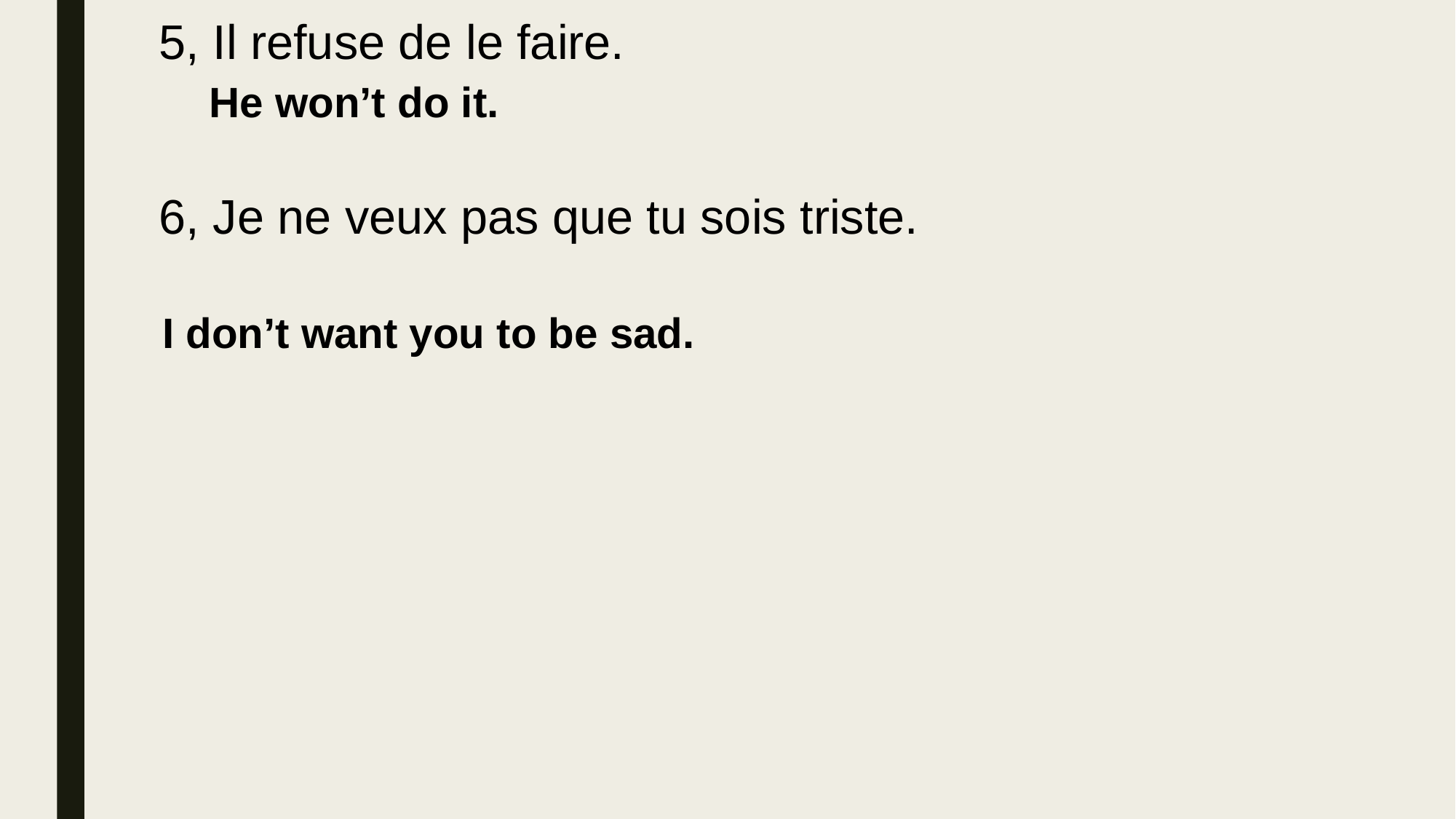

5, Il refuse de le faire.

6, Je ne veux pas que tu sois triste.

He won’t do it.
I don’t want you to be sad.